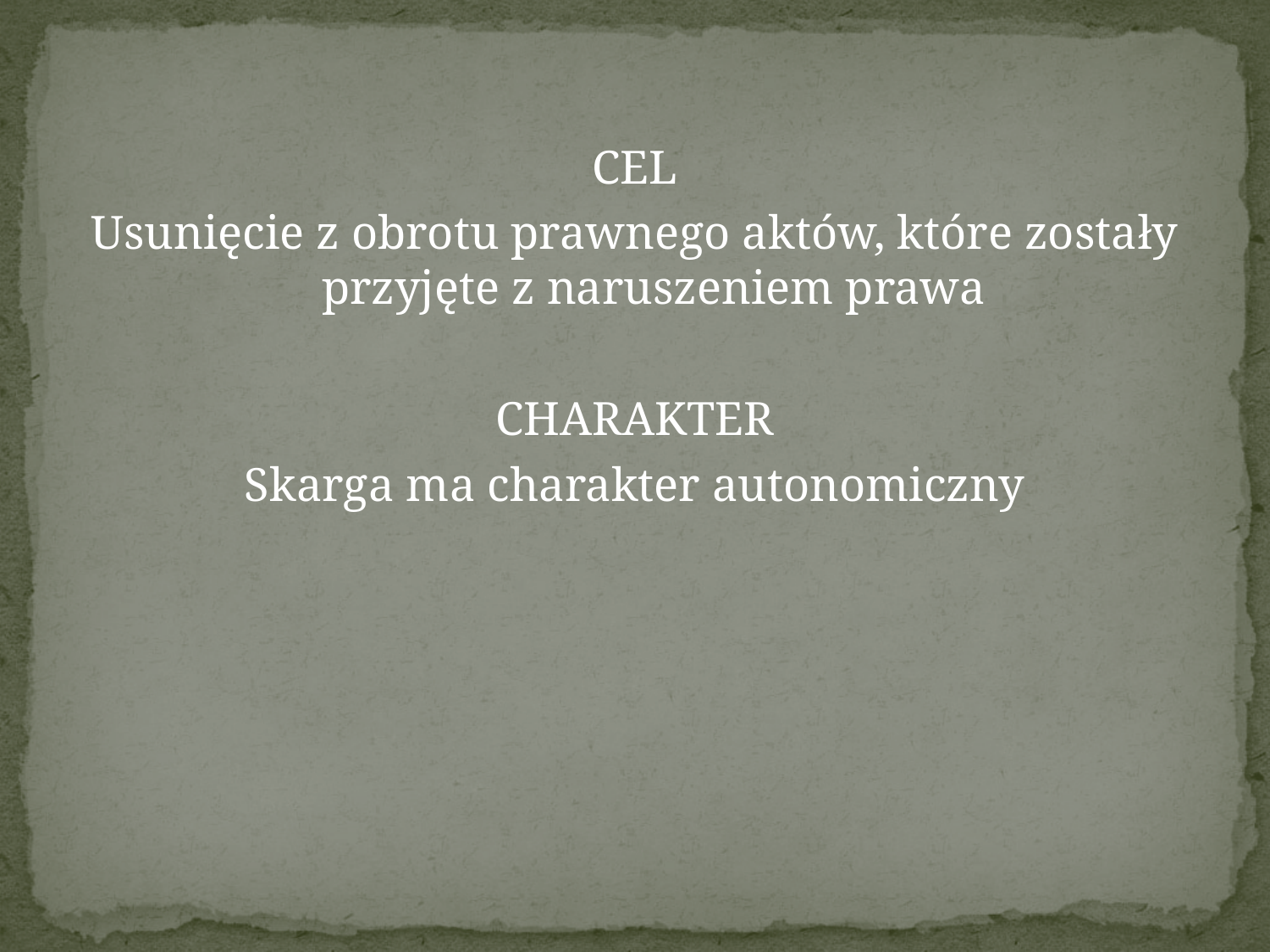

CEL
Usunięcie z obrotu prawnego aktów, które zostały przyjęte z naruszeniem prawa

CHARAKTER
Skarga ma charakter autonomiczny